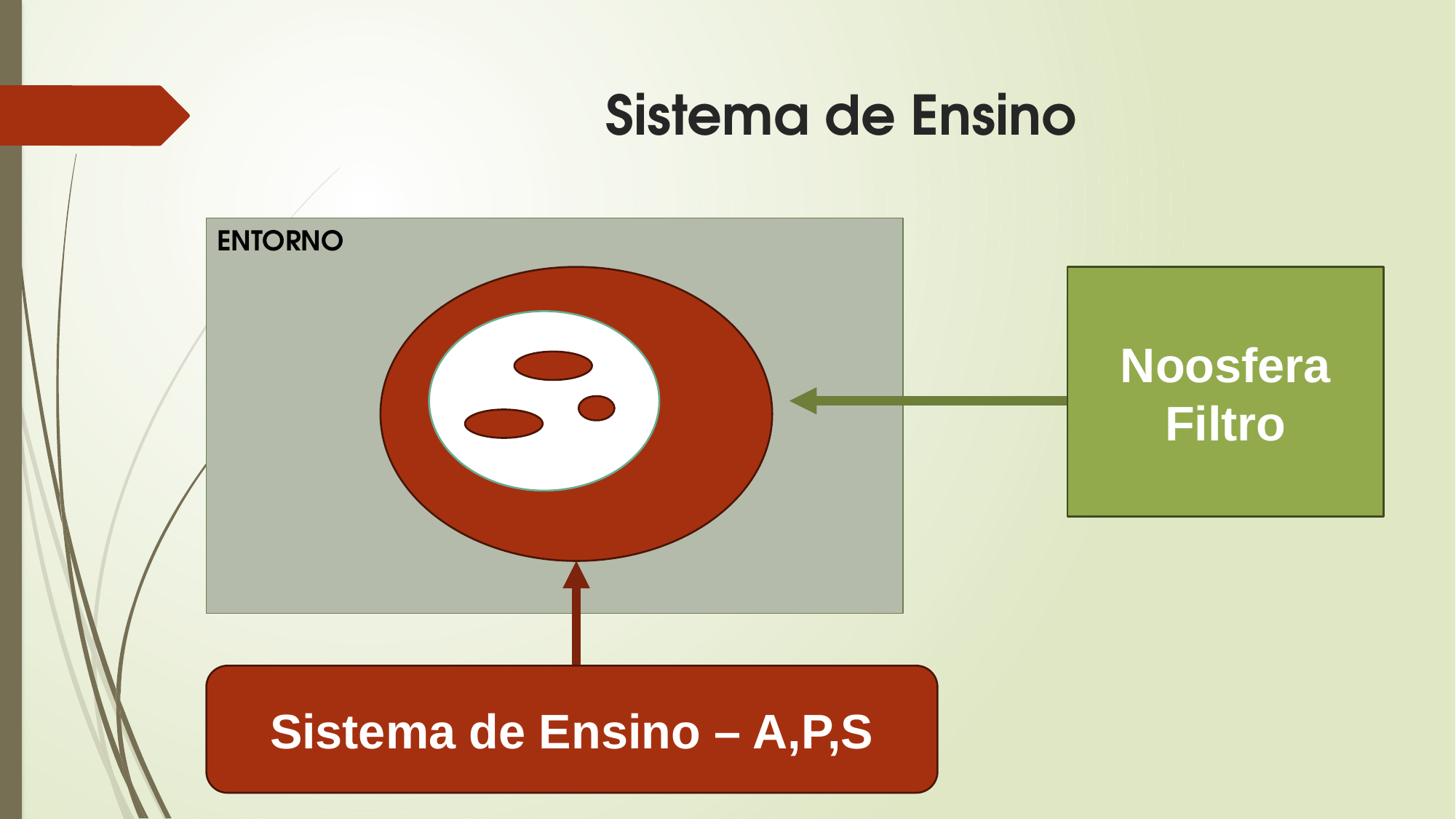

# Sistema de Ensino
ENTORNO

Noosfera
Filtro

Sistema de Ensino – A,P,S